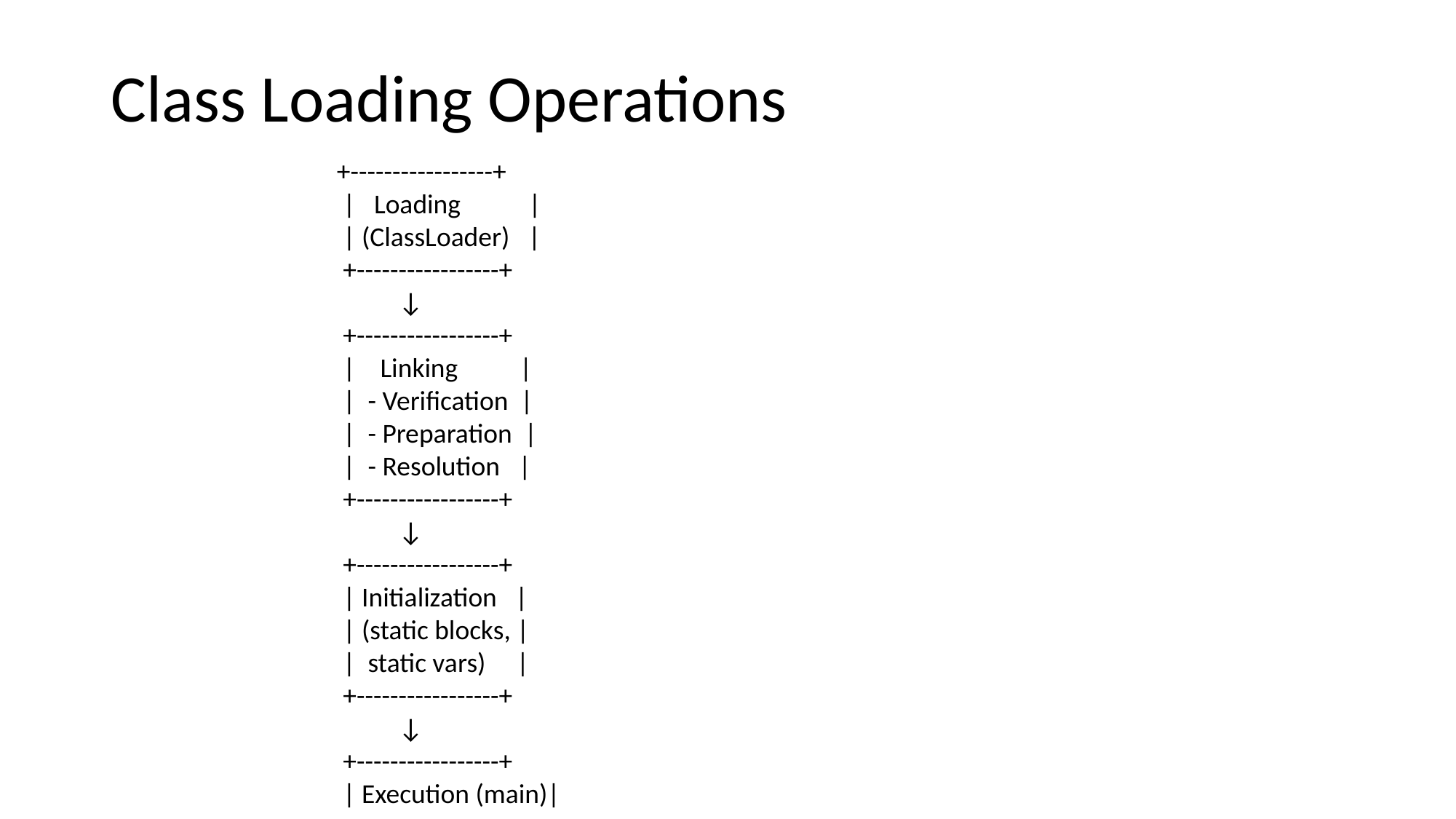

# Class Loading Operations
       +-----------------+
        |   Loading           |
        | (ClassLoader)   |
        +-----------------+
                 ↓
        +-----------------+
        |    Linking          |
        |  - Verification  |
        |  - Preparation  |
        |  - Resolution   |
        +-----------------+
                 ↓
        +-----------------+
        | Initialization   |
        | (static blocks, |
        |  static vars)     |
        +-----------------+
                 ↓
        +-----------------+
        | Execution (main)|
        +-----------------+